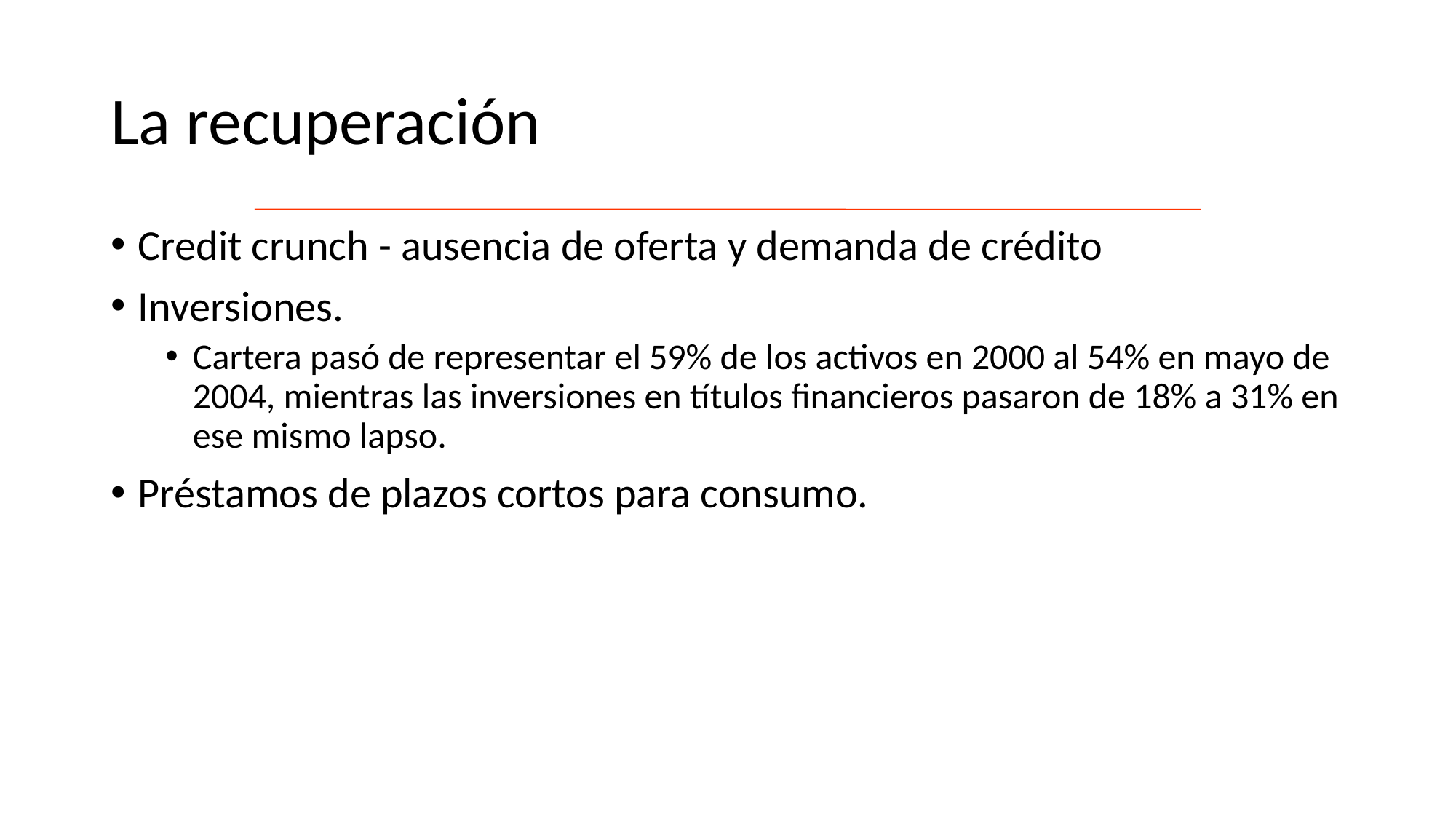

# La recuperación

Credit crunch - ausencia de oferta y demanda de crédito
Inversiones.
Cartera pasó de representar el 59% de los activos en 2000 al 54% en mayo de 2004, mientras las inversiones en títulos financieros pasaron de 18% a 31% en ese mismo lapso.
Préstamos de plazos cortos para consumo.